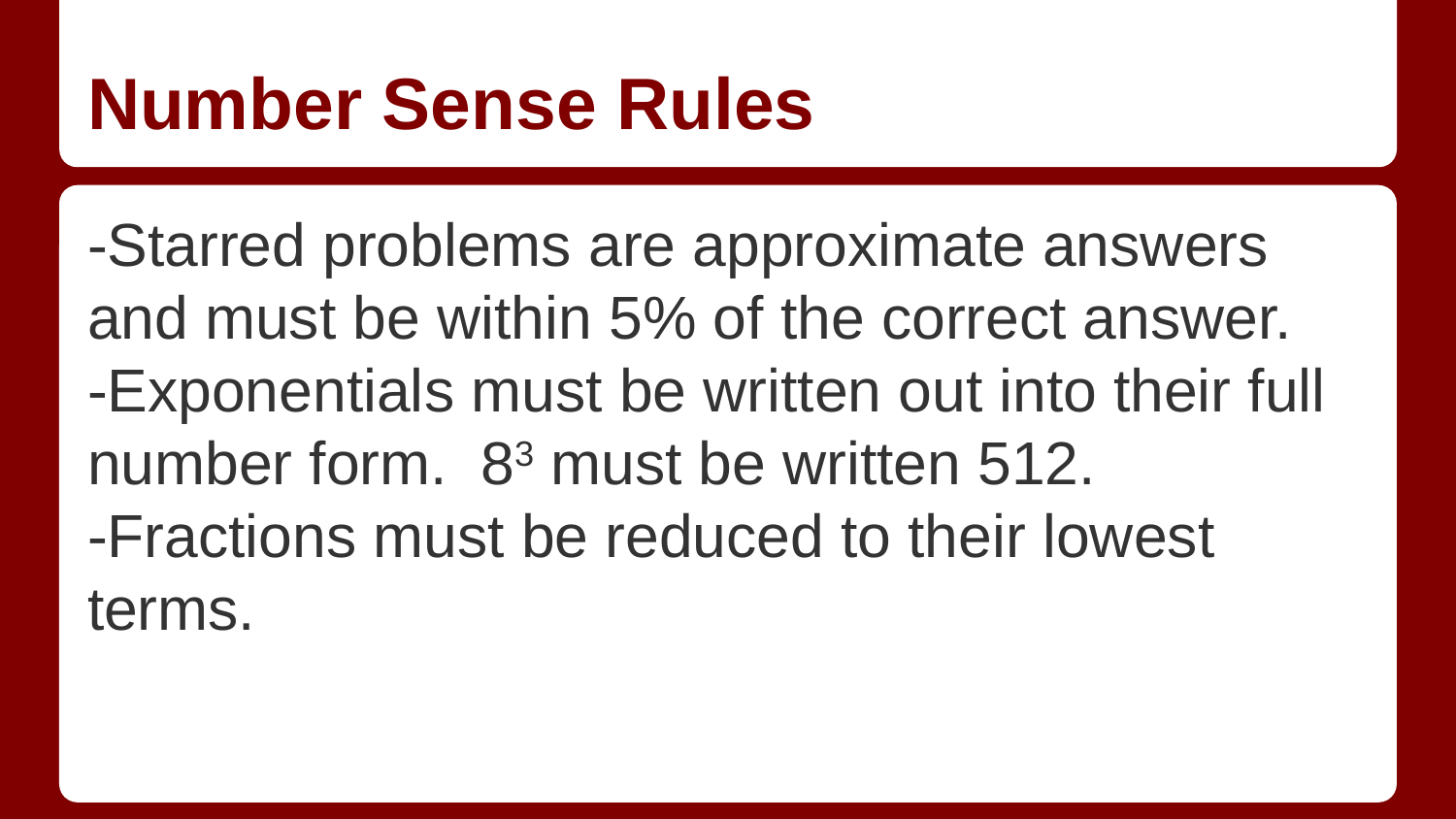

# Number Sense Rules
-Starred problems are approximate answers and must be within 5% of the correct answer.
-Exponentials must be written out into their full number form.  83 must be written 512.
-Fractions must be reduced to their lowest terms.